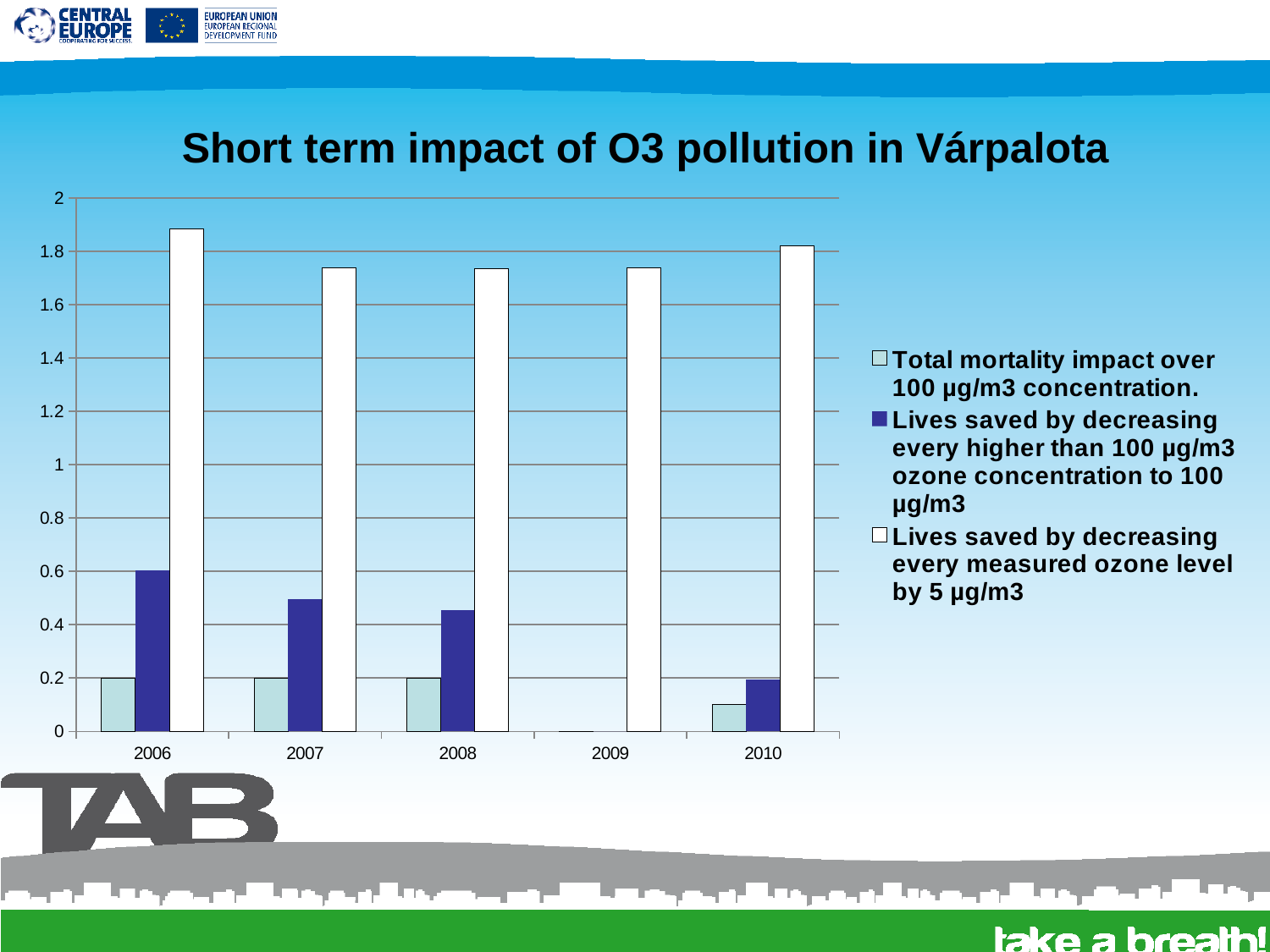

# Short term impact of O3 pollution in Várpalota

### Chart

| Category | Total mortality impact over 100 µg/m3 concentration. | Lives saved by decreasing every higher than 100 µg/m3 ozone concentration to 100 µg/m3 | Lives saved by decreasing every measured ozone level by 5 µg/m3 |
|---|---|---|---|
| 2006 | 0.2 | 0.6032942835665077 | 1.8827646042539934 |
| 2007 | 0.2 | 0.4953758621504343 | 1.7368174381304913 |
| 2008 | 0.2 | 0.4539804690657668 | 1.735439340336993 |
| 2009 | 0.0 | 0.0 | 1.7368174381304913 |
| 2010 | 0.1 | 0.1959862956590867 | 1.8207456650718221 |